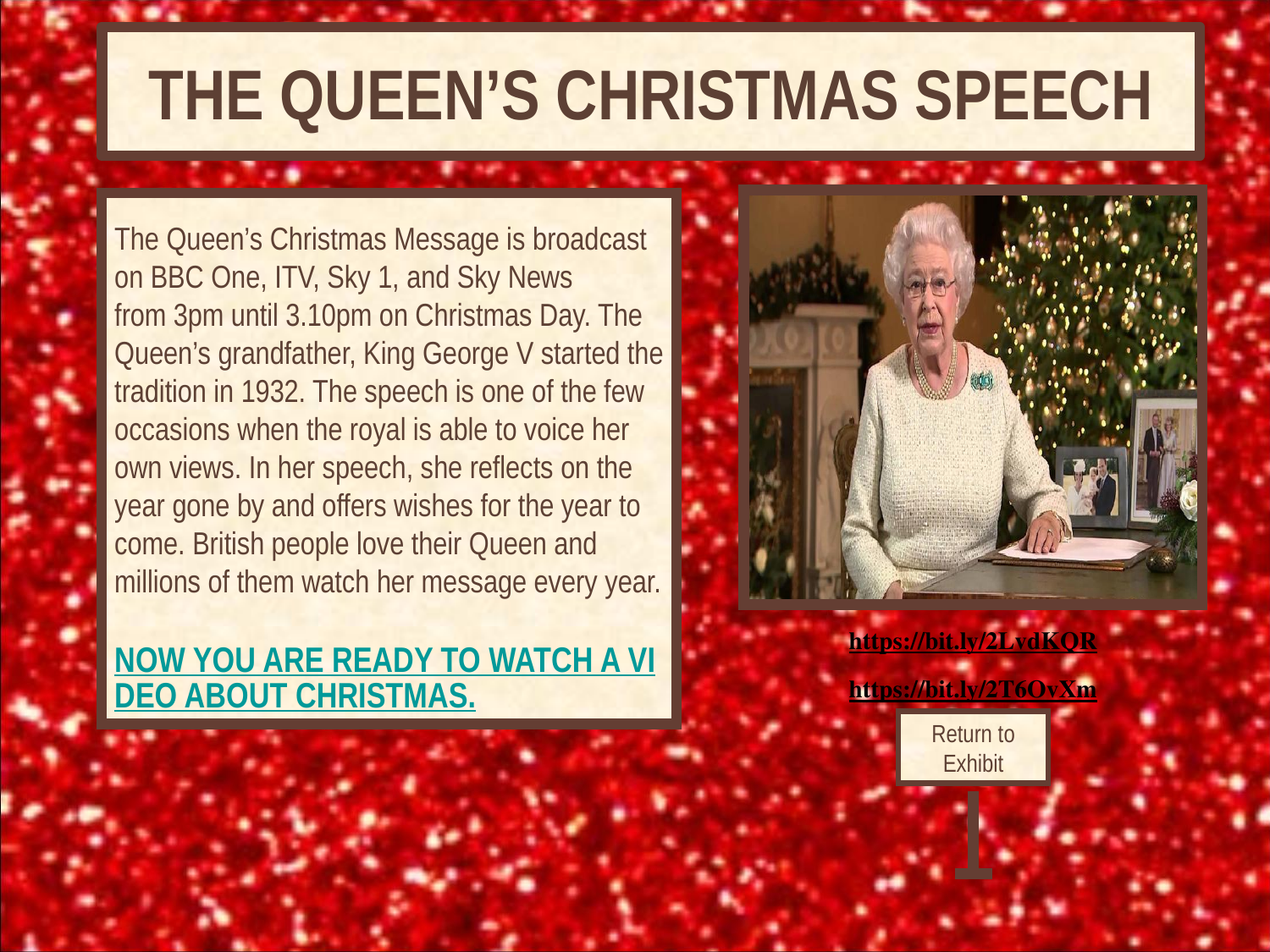

# THE QUEEN’S CHRISTMAS SPEECH

The Queen’s Christmas Message is broadcast on BBC One, ITV, Sky 1, and Sky News from 3pm until 3.10pm on Christmas Day. The Queen’s grandfather, King George V started the tradition in 1932. The speech is one of the few occasions when the royal is able to voice her own views. In her speech, she reflects on the year gone by and offers wishes for the year to come. British people love their Queen and millions of them watch her message every year.

NOW YOU ARE READY TO WATCH A VIDEO ABOUT CHRISTMAS.

https://bit.ly/2LvdKQR
https://bit.ly/2T6OvXm

Return to Exhibit